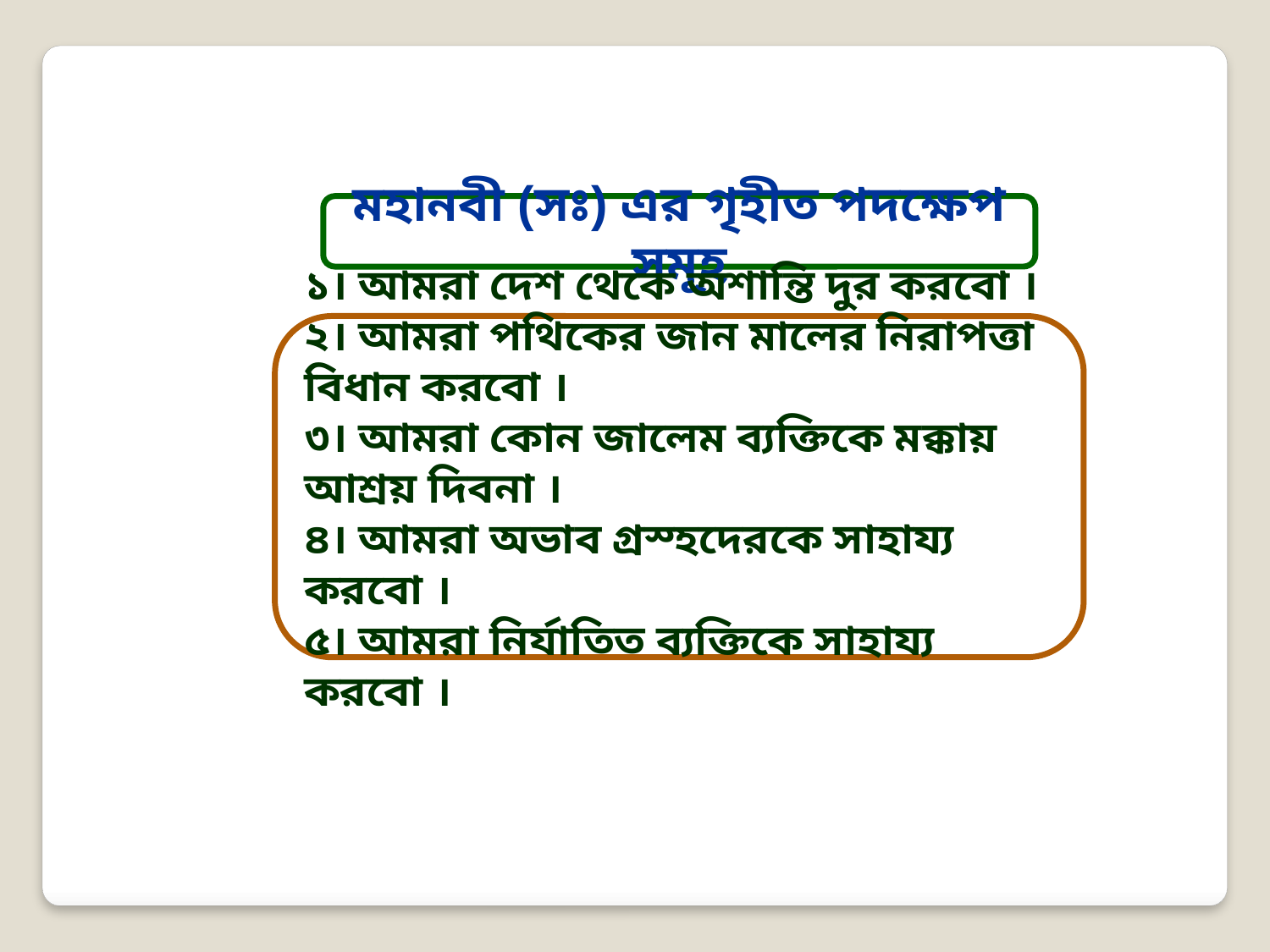

মহানবী (সঃ) এর গৃহীত পদক্ষেপ সমূহ
১। আমরা দেশ থেকে অশান্তি দুর করবো ।
২। আমরা পথিকের জান মালের নিরাপত্তা বিধান করবো ।
৩। আমরা কোন জালেম ব্যক্তিকে মক্কায় আশ্রয় দিবনা ।
৪। আমরা অভাব গ্রস্হদেরকে সাহায্য করবো ।
৫। আমরা নির্যাতিত ব্যক্তিকে সাহায্য করবো ।